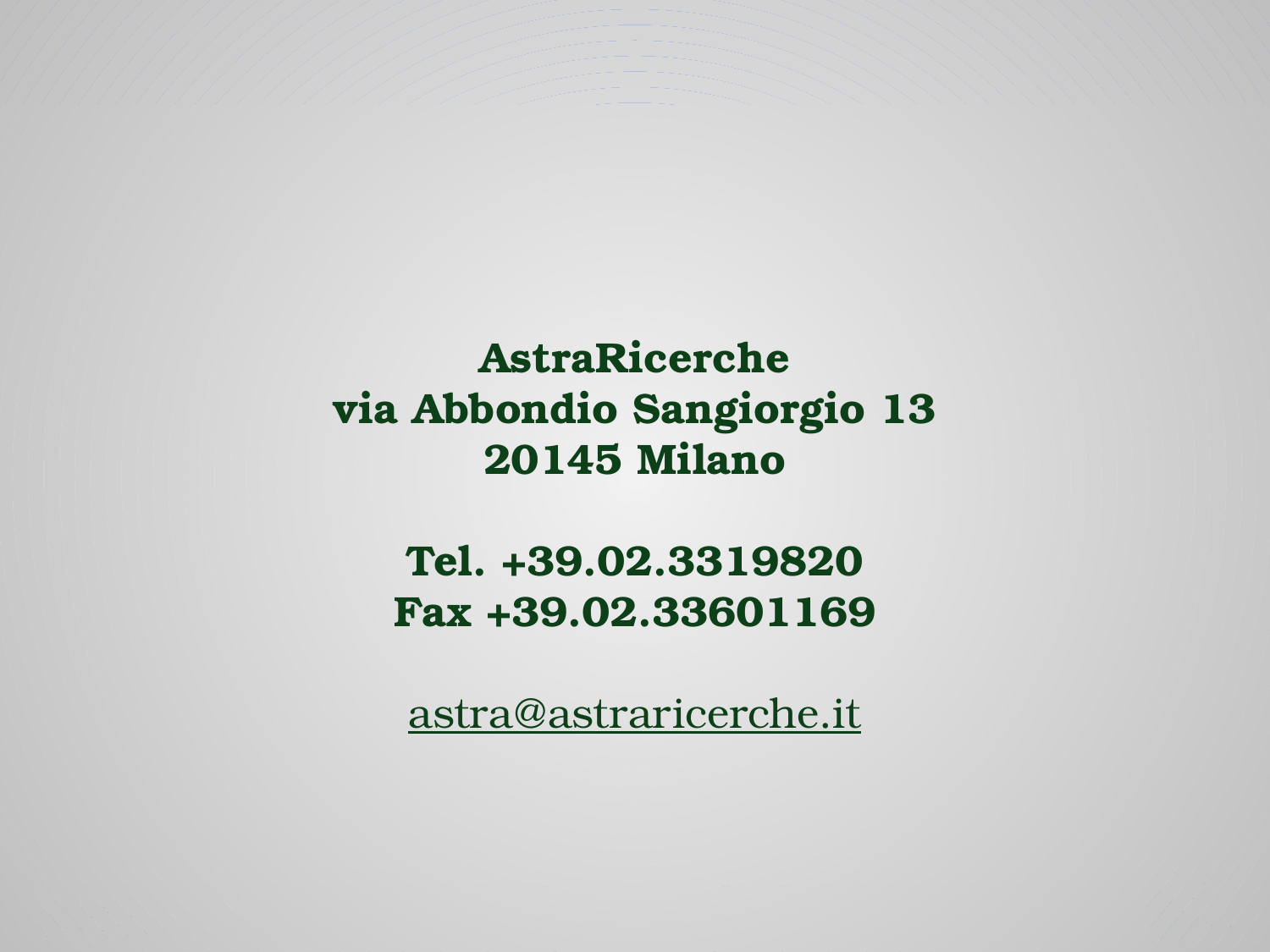

AstraRicerche
via Abbondio Sangiorgio 13
20145 Milano

Tel. +39.02.3319820
Fax +39.02.33601169

astra@astraricerche.it